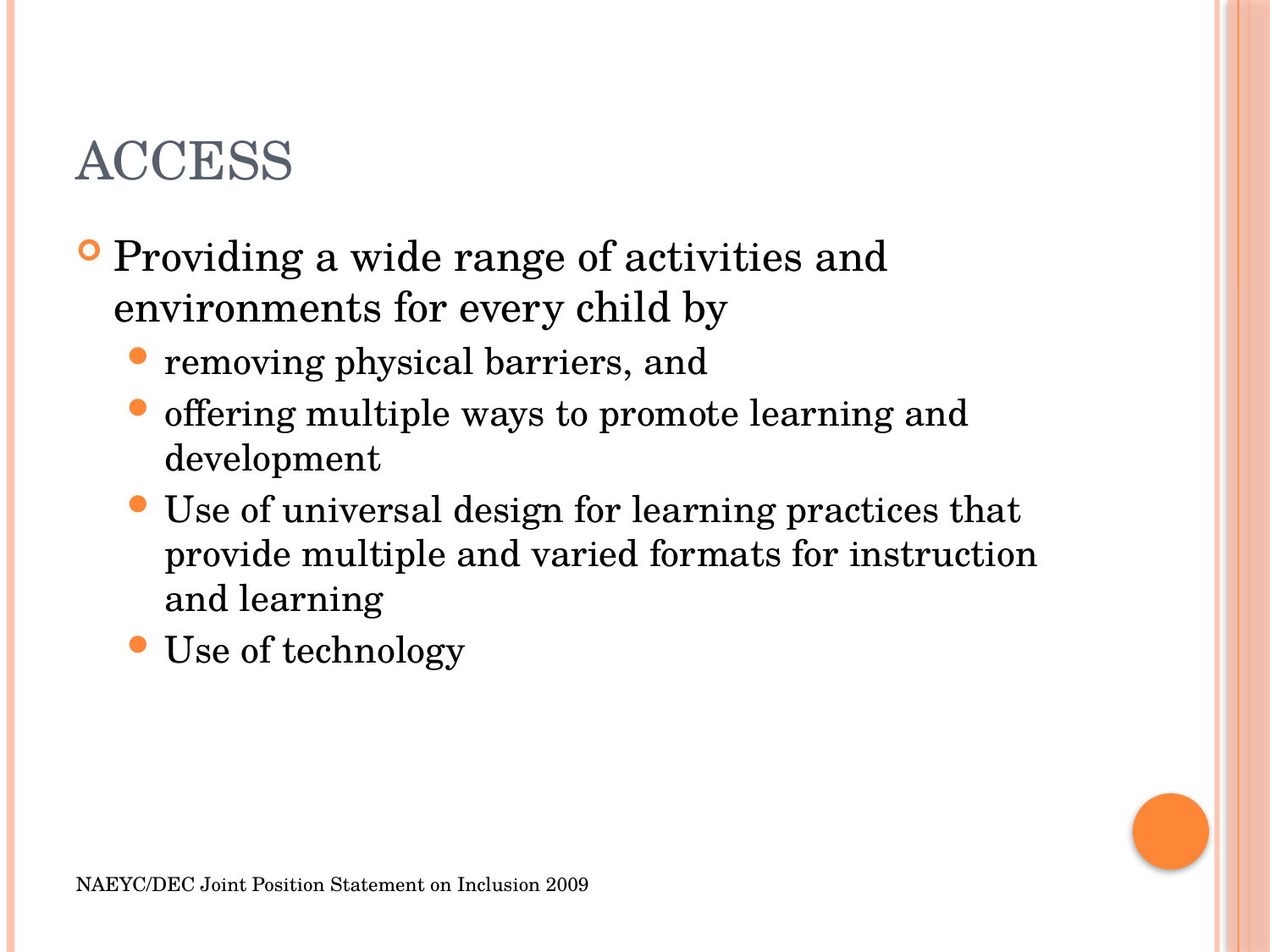

# Access
Providing a wide range of activities and environments for every child by
removing physical barriers, and
offering multiple ways to promote learning and development
Use of universal design for learning practices that provide multiple and varied formats for instruction and learning
Use of technology

NAEYC/DEC Joint Position Statement on Inclusion 2009